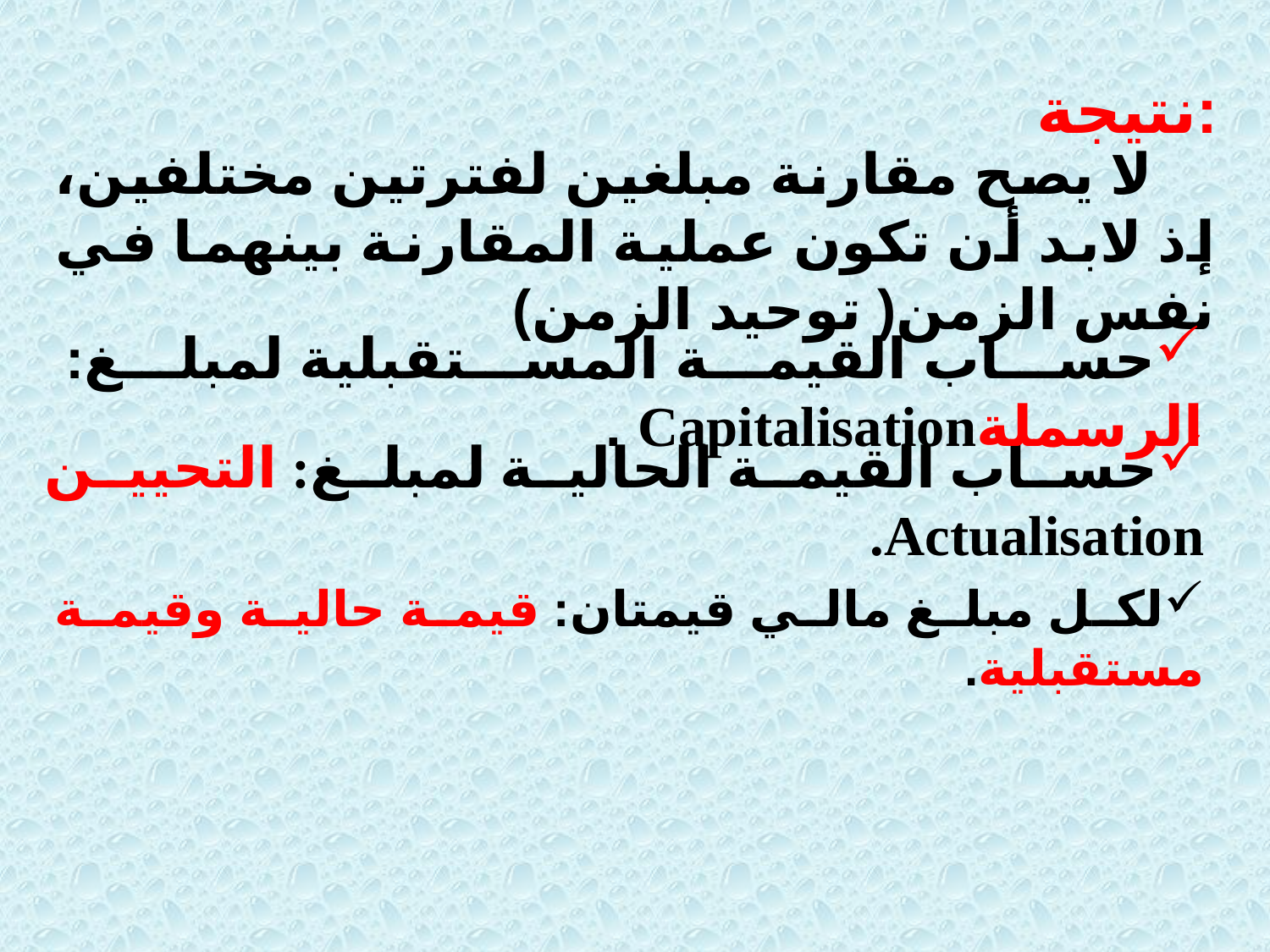

نتيجة:
    لا يصح مقارنة مبلغين لفترتين مختلفين، إذ لابد أن تكون عملية المقارنة بينهما في نفس الزمن( توحيد الزمن)
حساب القيمة المستقبلية لمبلغ: الرسملةCapitalisation .
حساب القيمة الحالية لمبلغ: التحيين Actualisation.
لكل مبلغ مالي قيمتان: قيمة حالية وقيمة مستقبلية.